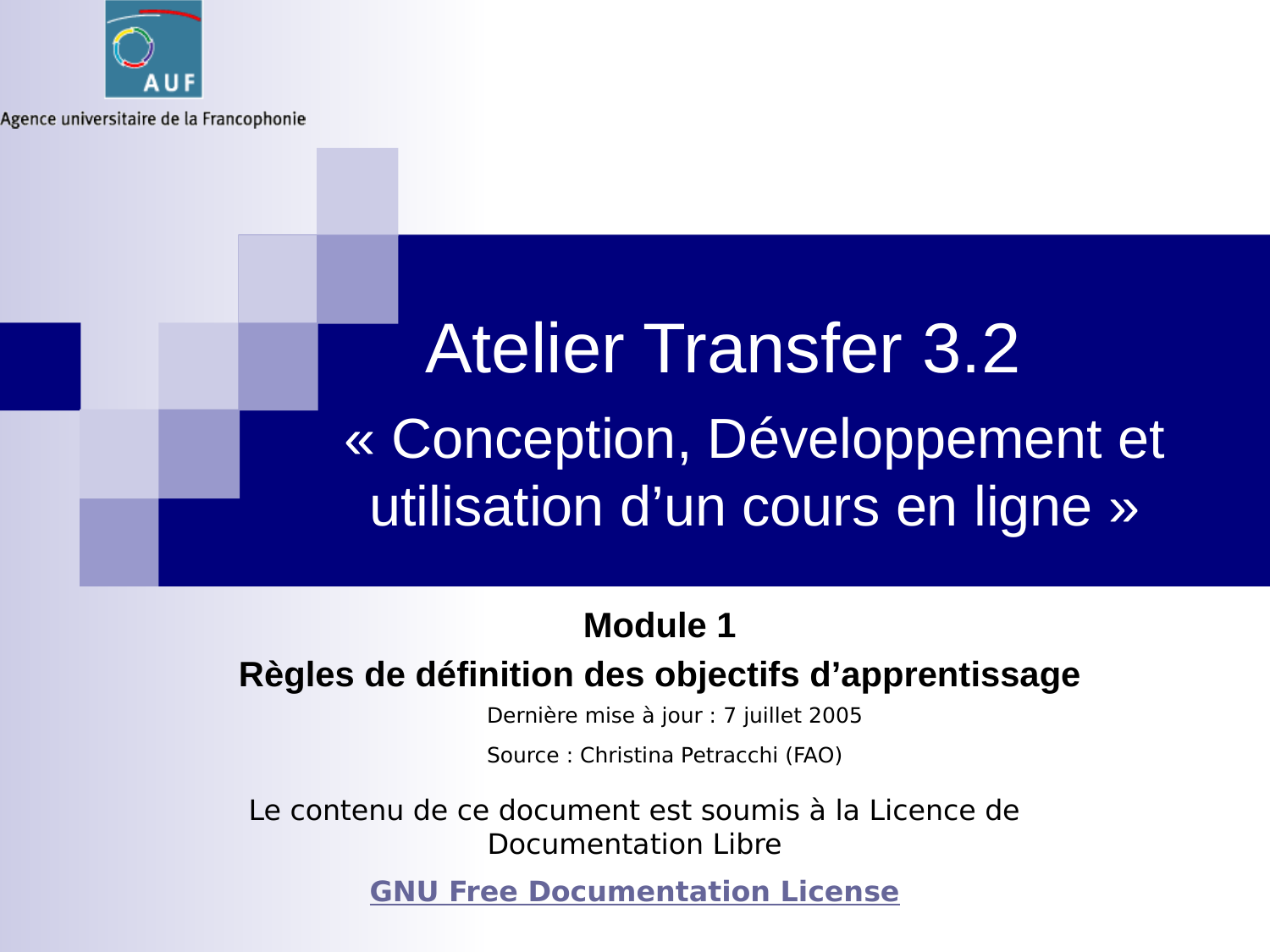

« Conception, Développement et utilisation d’un cours en ligne »
Module 1
Règles de définition des objectifs d’apprentissage
Dernière mise à jour : 7 juillet 2005
Source : Christina Petracchi (FAO)
Le contenu de ce document est soumis à la Licence de Documentation Libre
GNU Free Documentation License